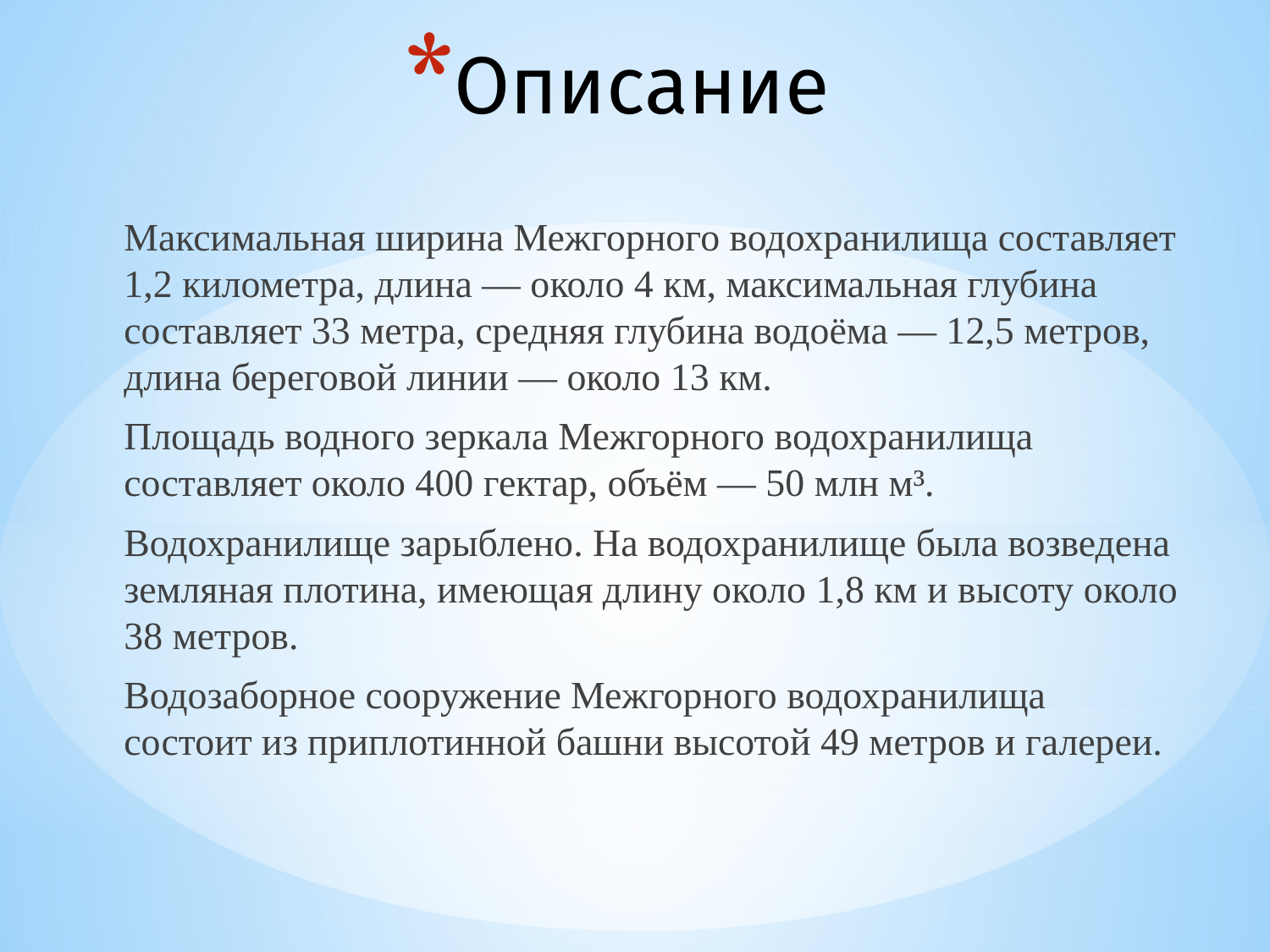

# Описание
Максимальная ширина Межгорного водохранилища составляет 1,2 километра, длина — около 4 км, максимальная глубина составляет 33 метра, средняя глубина водоёма — 12,5 метров, длина береговой линии — около 13 км.
Площадь водного зеркала Межгорного водохранилища составляет около 400 гектар, объём — 50 млн м³.
Водохранилище зарыблено. На водохранилище была возведена земляная плотина, имеющая длину около 1,8 км и высоту около 38 метров.
Водозаборное сооружение Межгорного водохранилища состоит из приплотинной башни высотой 49 метров и галереи.